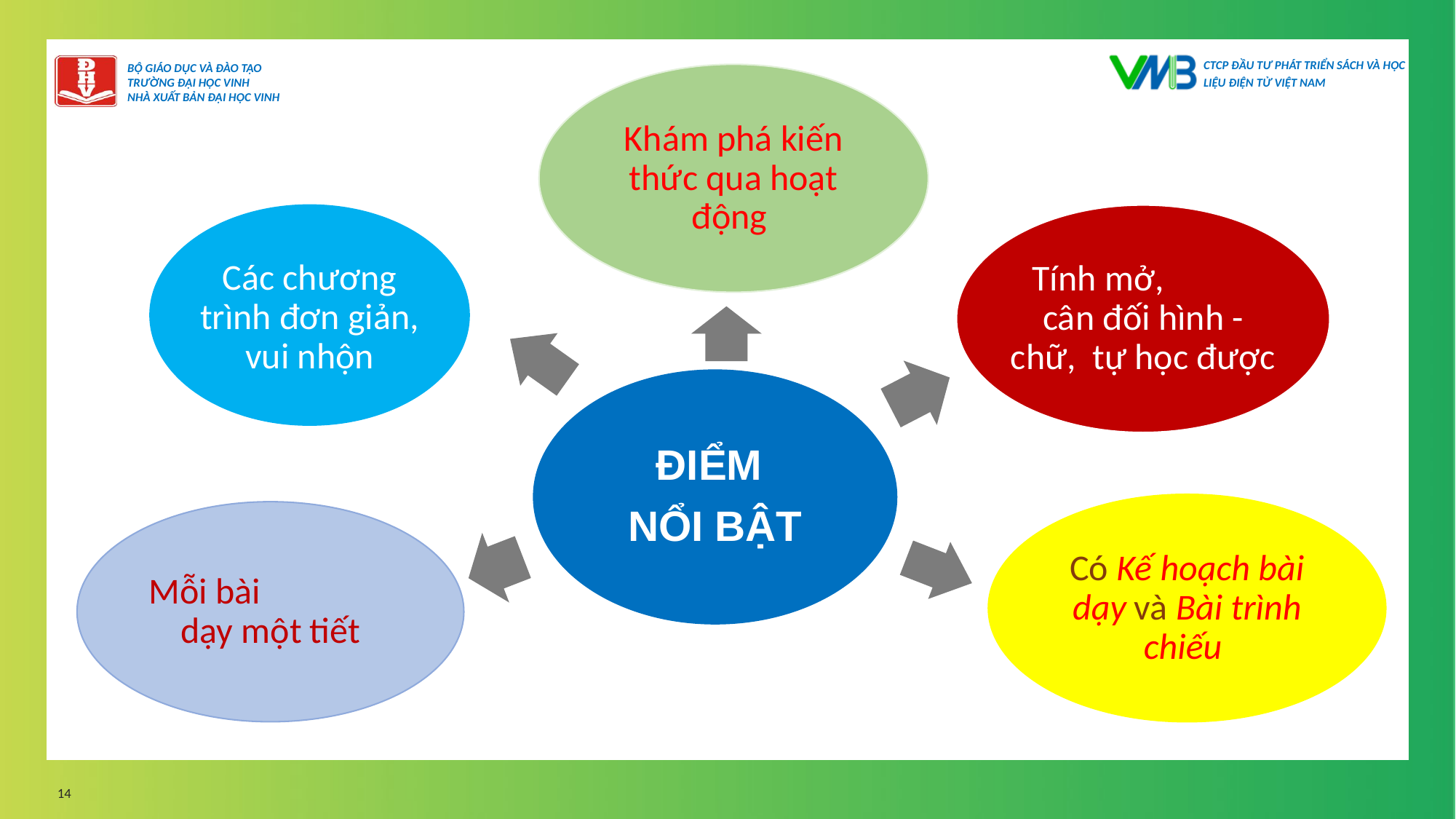

Khám phá kiến thức qua hoạt động

Các chương trình đơn giản, vui nhộn

Tính mở,            cân đối hình - chữ,  tự học được

Mỗi bài                 dạy một tiết
ĐIỂM
NỔI BẬT
Có Kế hoạch bài dạy và Bài trình chiếu